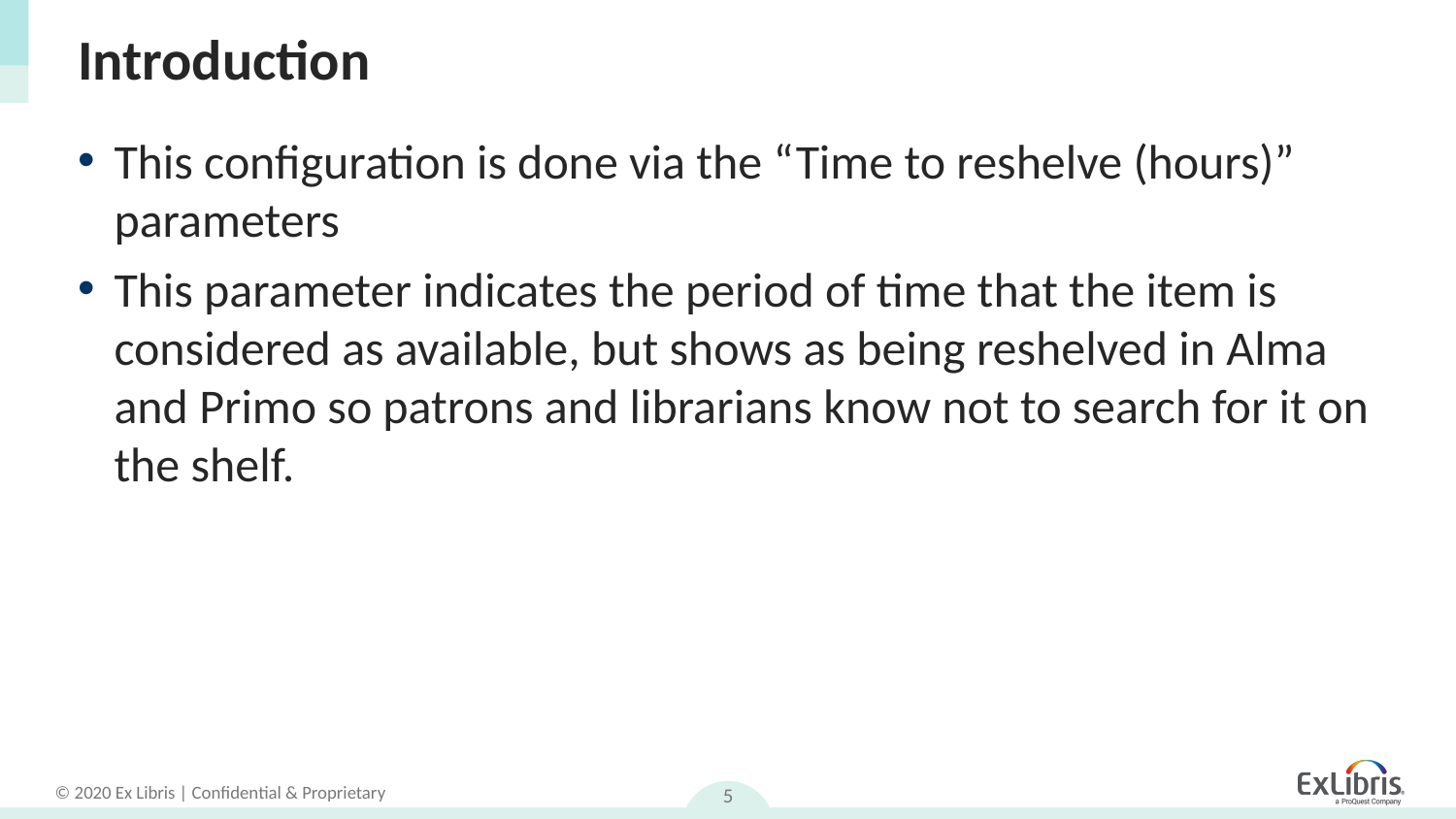

# Introduction
This configuration is done via the “Time to reshelve (hours)” parameters
This parameter indicates the period of time that the item is considered as available, but shows as being reshelved in Alma and Primo so patrons and librarians know not to search for it on the shelf.

5